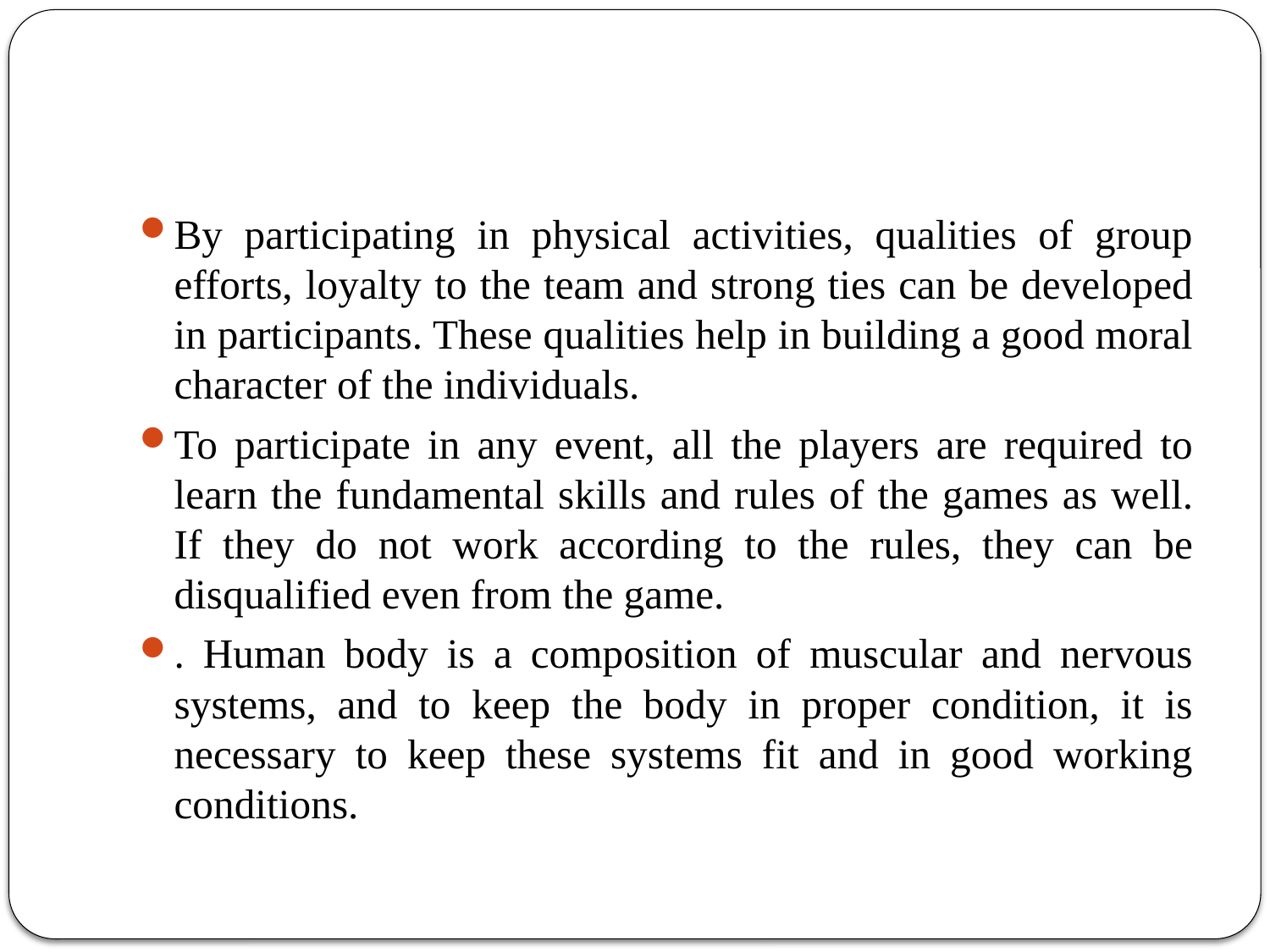

By participating in physical activities, qualities of group efforts, loyalty to the team and strong ties can be developed in participants. These qualities help in building a good moral character of the individuals.
To participate in any event, all the players are required to learn the fundamental skills and rules of the games as well. If they do not work according to the rules, they can be disqualified even from the game.
. Human body is a composition of muscular and nervous systems, and to keep the body in proper condition, it is necessary to keep these systems fit and in good working conditions.